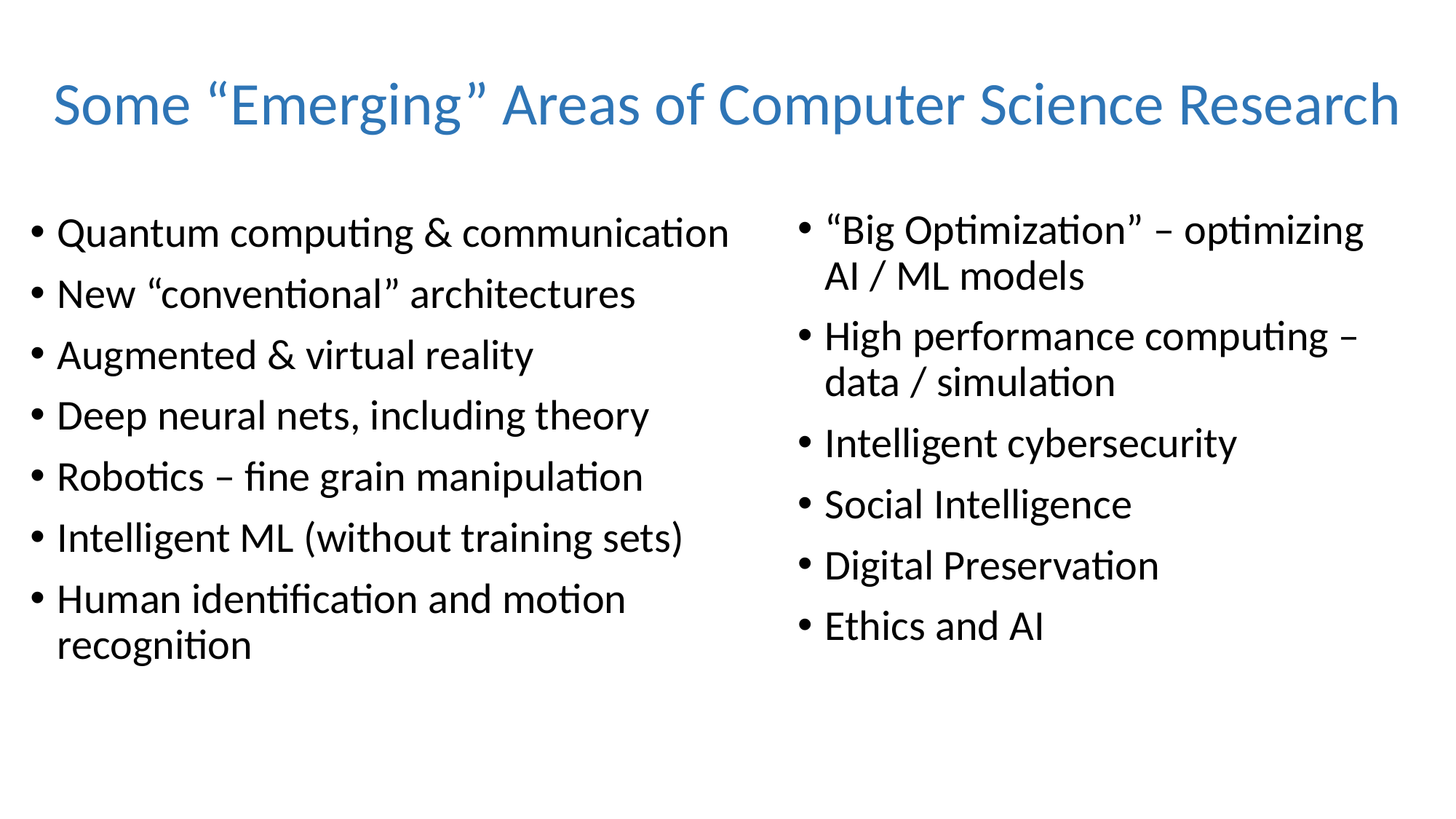

# Some “Emerging” Areas of Computer Science Research
“Big Optimization” – optimizing AI / ML models
High performance computing – data / simulation
Intelligent cybersecurity
Social Intelligence
Digital Preservation
Ethics and AI
Quantum computing & communication
New “conventional” architectures
Augmented & virtual reality
Deep neural nets, including theory
Robotics – fine grain manipulation
Intelligent ML (without training sets)
Human identification and motion recognition